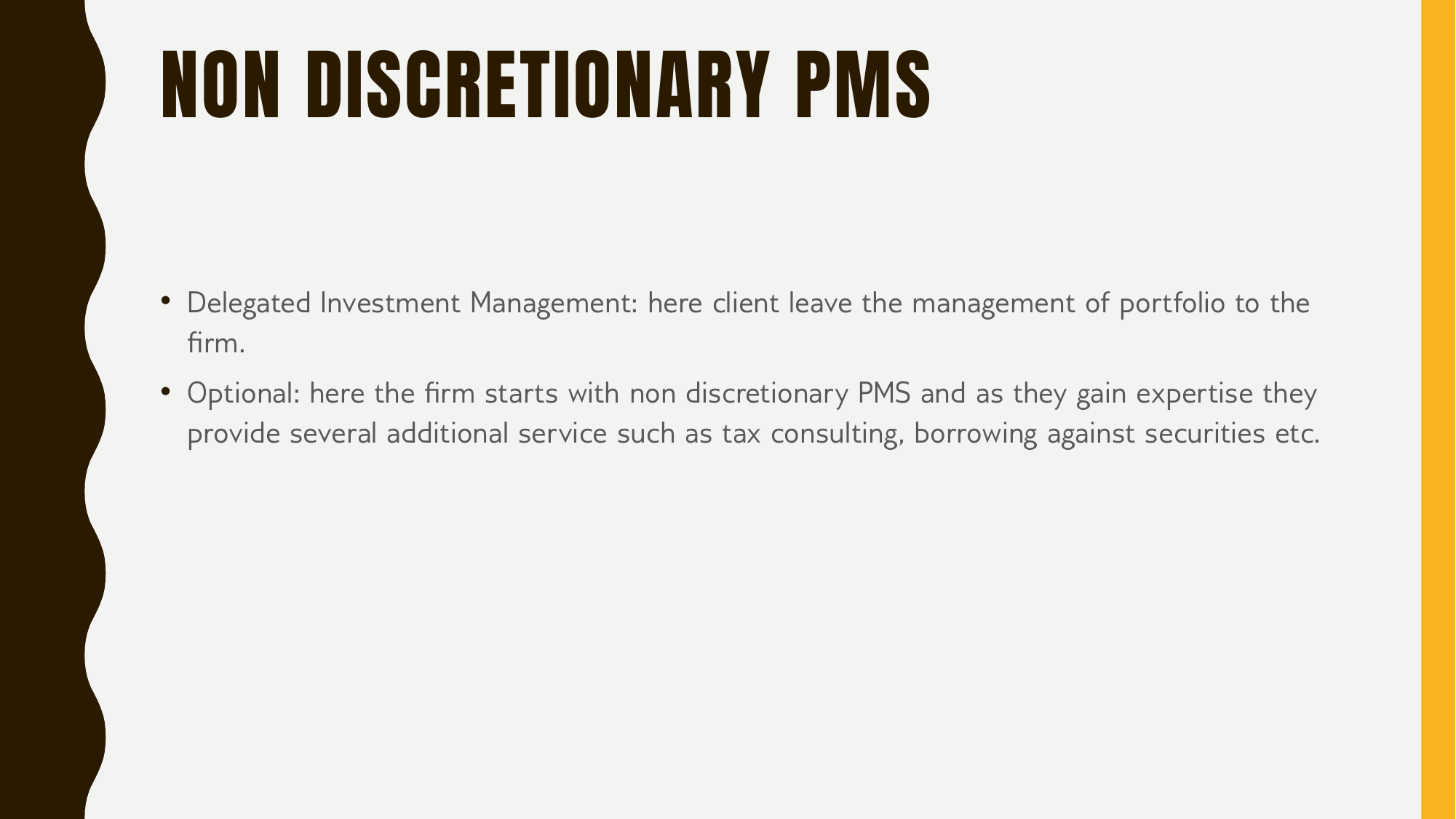

# Non discretionary PMS
Delegated Investment Management: here client leave the management of portfolio to the firm.
Optional: here the firm starts with non discretionary PMS and as they gain expertise they provide several additional service such as tax consulting, borrowing against securities etc.